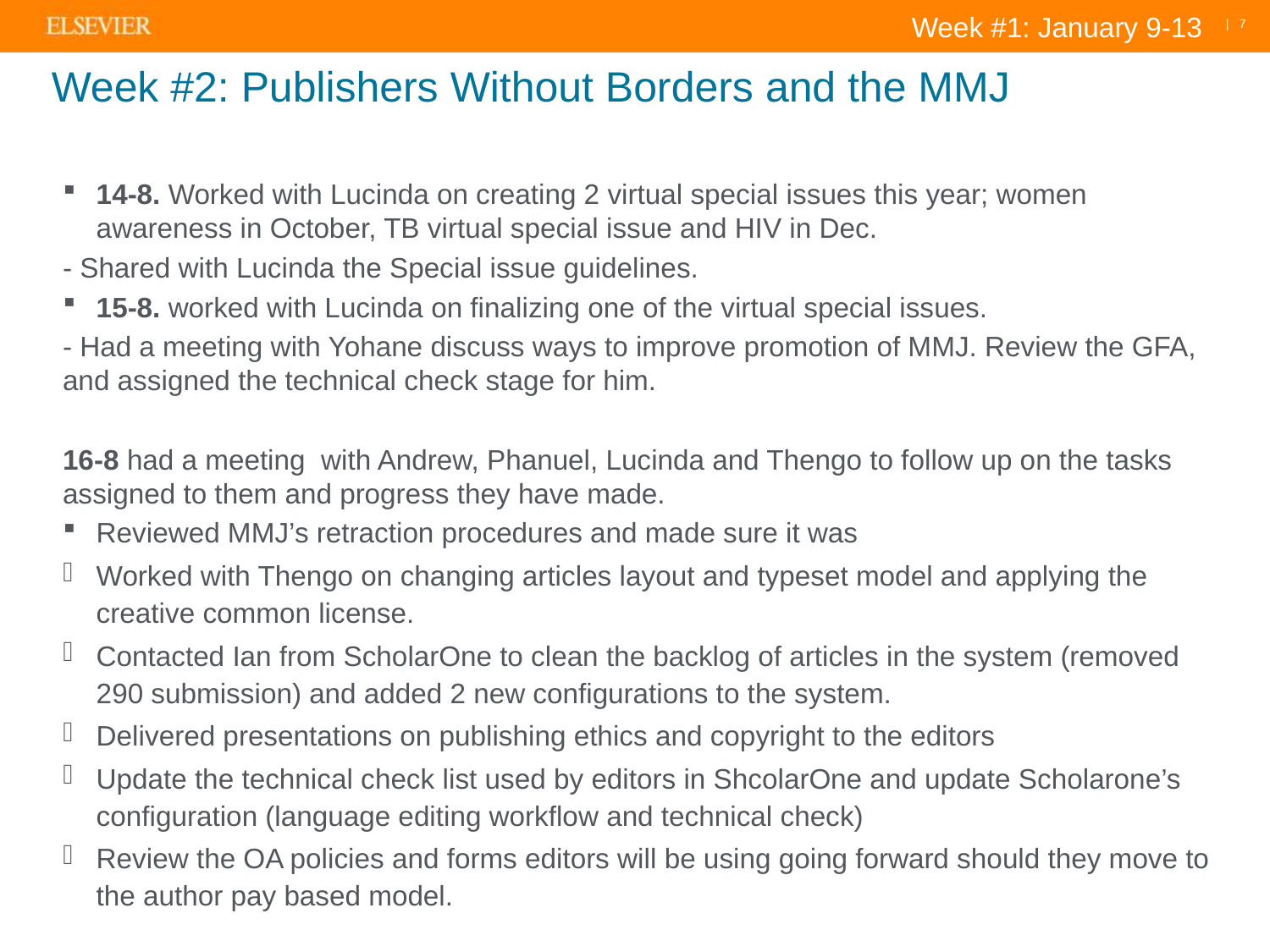

Week #1: January 9-13
# Week #2: Publishers Without Borders and the MMJ

14-8. Worked with Lucinda on creating 2 virtual special issues this year; women awareness in October, TB virtual special issue and HIV in Dec.
- Shared with Lucinda the Special issue guidelines.
15-8. worked with Lucinda on finalizing one of the virtual special issues.
- Had a meeting with Yohane discuss ways to improve promotion of MMJ. Review the GFA, and assigned the technical check stage for him.

16-8 had a meeting  with Andrew, Phanuel, Lucinda and Thengo to follow up on the tasks assigned to them and progress they have made.
Reviewed MMJ’s retraction procedures and made sure it was
Worked with Thengo on changing articles layout and typeset model and applying the creative common license.
Contacted Ian from ScholarOne to clean the backlog of articles in the system (removed 290 submission) and added 2 new configurations to the system.
Delivered presentations on publishing ethics and copyright to the editors
Update the technical check list used by editors in ShcolarOne and update Scholarone’s configuration (language editing workflow and technical check)
Review the OA policies and forms editors will be using going forward should they move to the author pay based model.